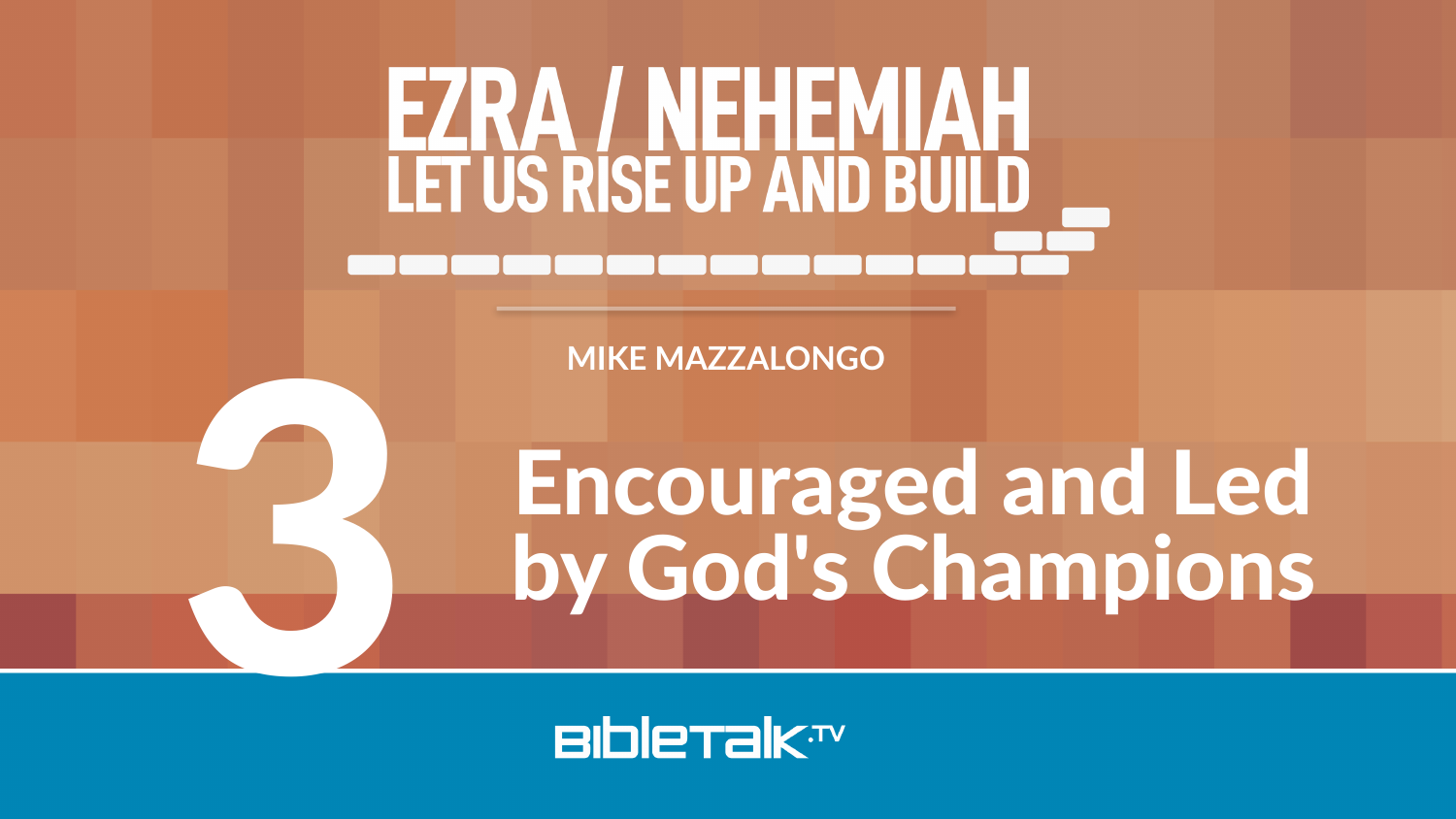

3
Encouraged and Led by God's Champions